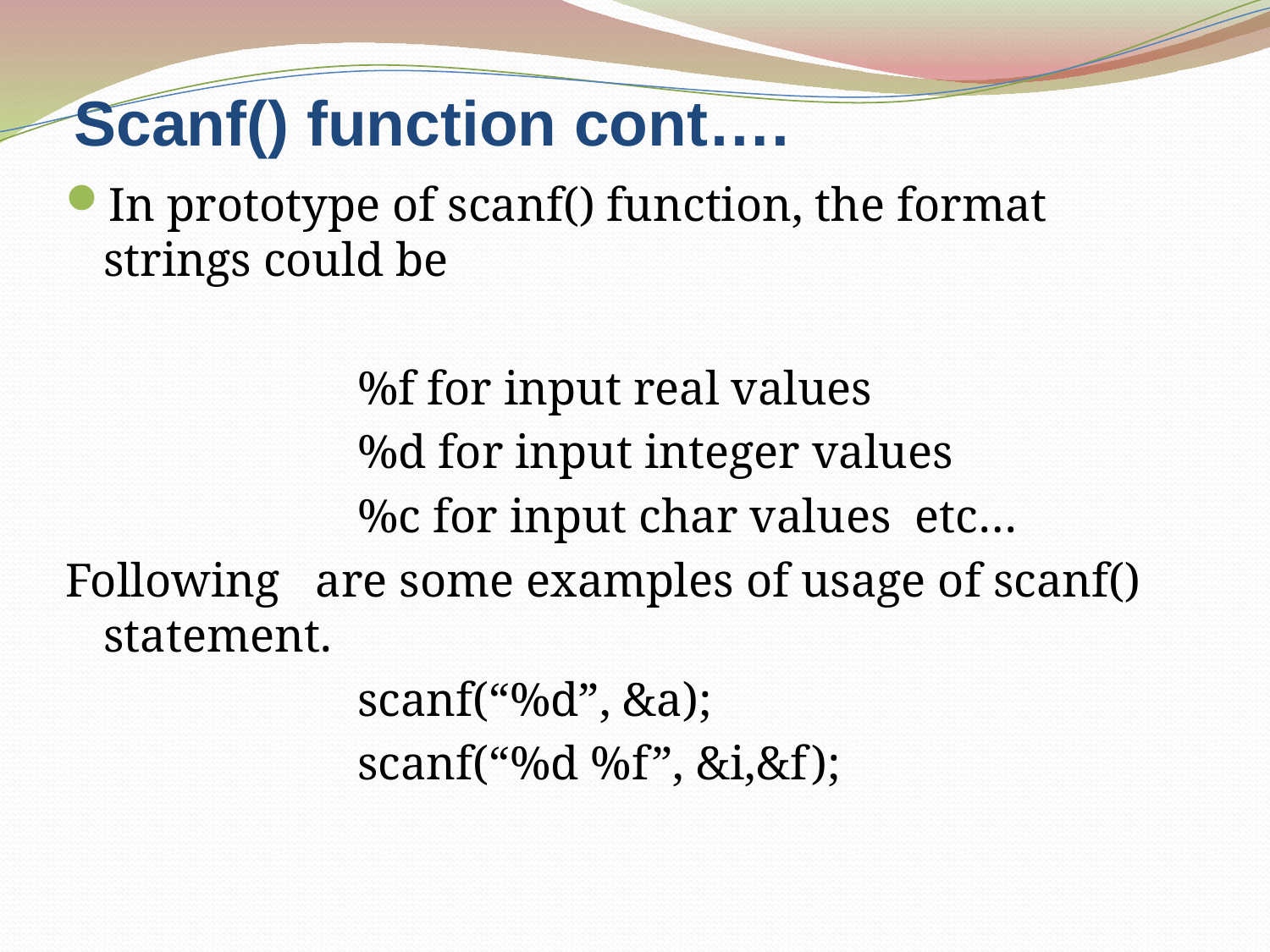

# Scanf() function cont….
In prototype of scanf() function, the format strings could be

			%f for input real values
			%d for input integer values
			%c for input char values  etc…
Following   are some examples of usage of scanf() statement.
			scanf(“%d”, &a);
			scanf(“%d %f”, &i,&f);